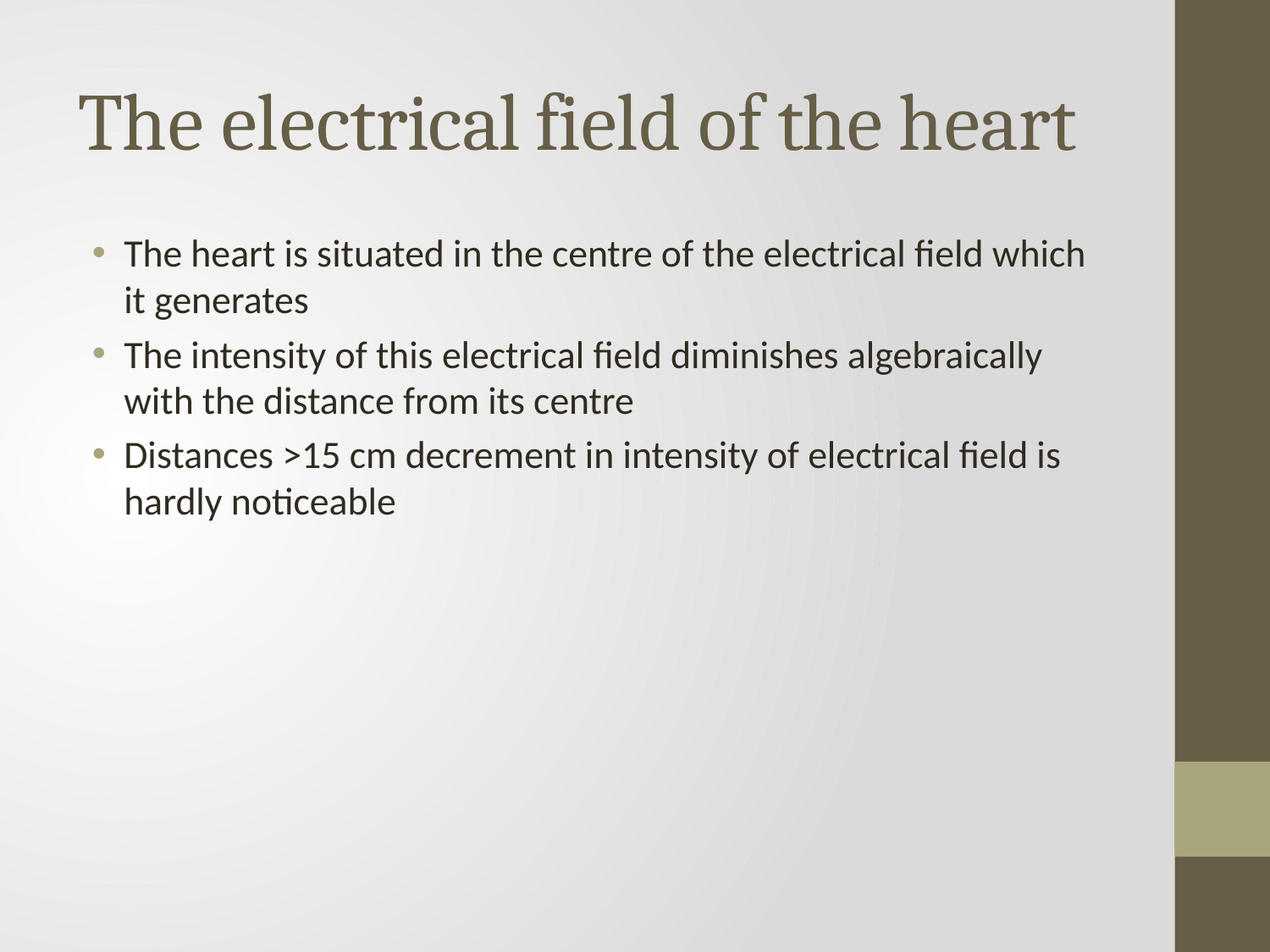

# The electrical field of the heart
The heart is situated in the centre of the electrical field which it generates
The intensity of this electrical field diminishes algebraically with the distance from its centre
Distances >15 cm decrement in intensity of electrical field is hardly noticeable